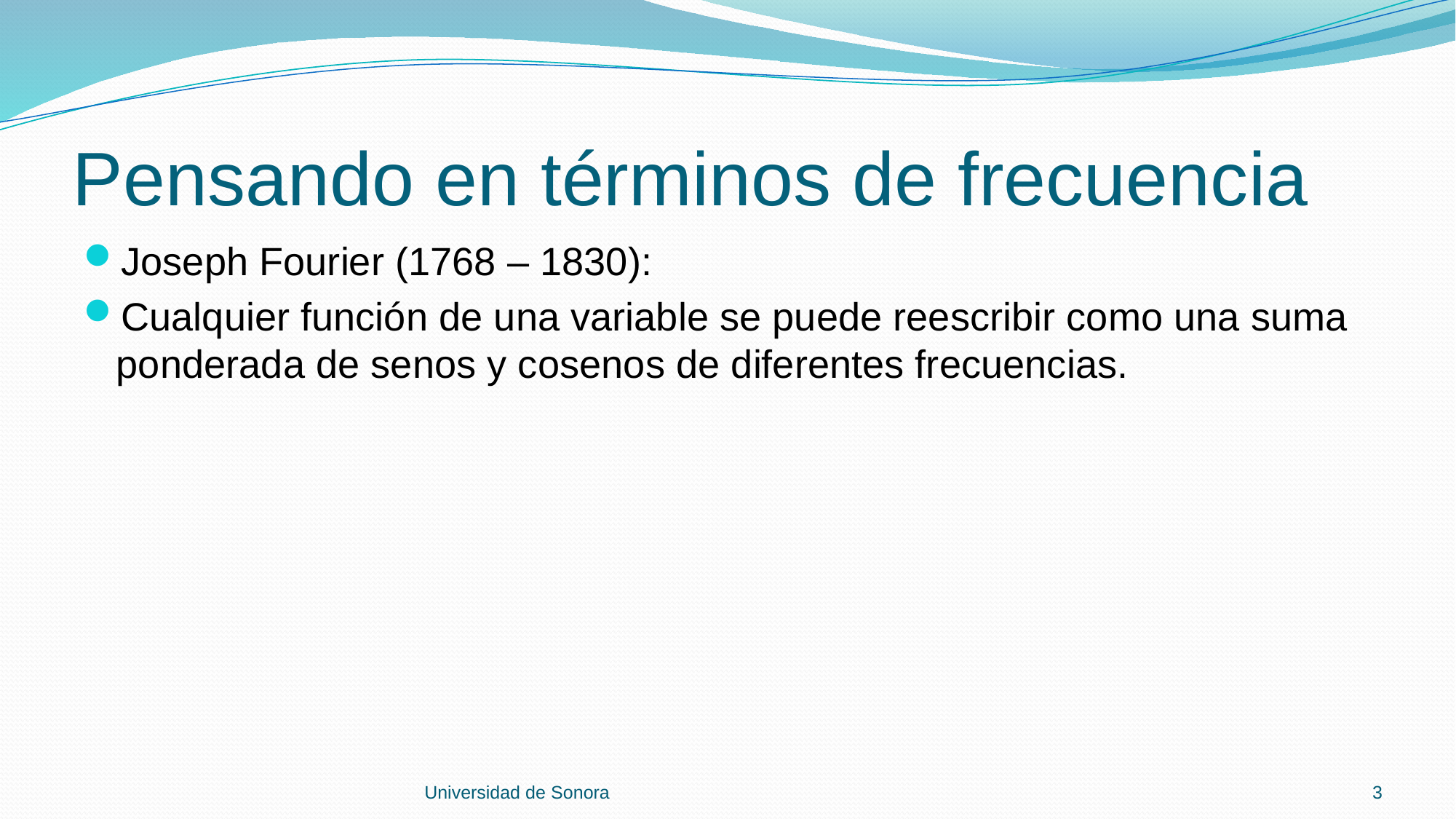

# Pensando en términos de frecuencia
Joseph Fourier (1768 – 1830):
Cualquier función de una variable se puede reescribir como una suma ponderada de senos y cosenos de diferentes frecuencias.

Universidad de Sonora
3